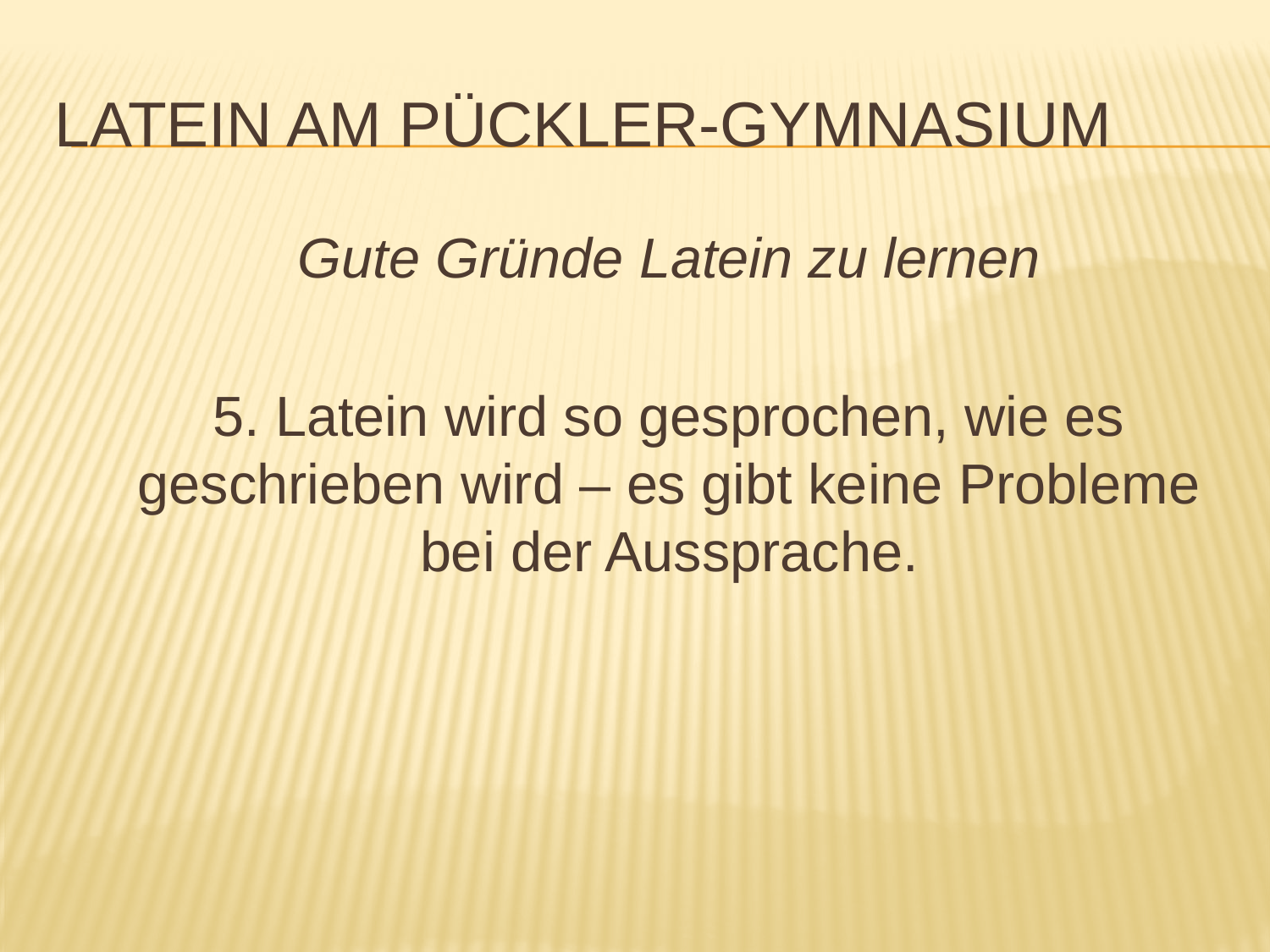

# Latein Am Pückler-Gymnasium
	Gute Gründe Latein zu lernen

	5. Latein wird so gesprochen, wie es geschrieben wird – es gibt keine Probleme bei der Aussprache.